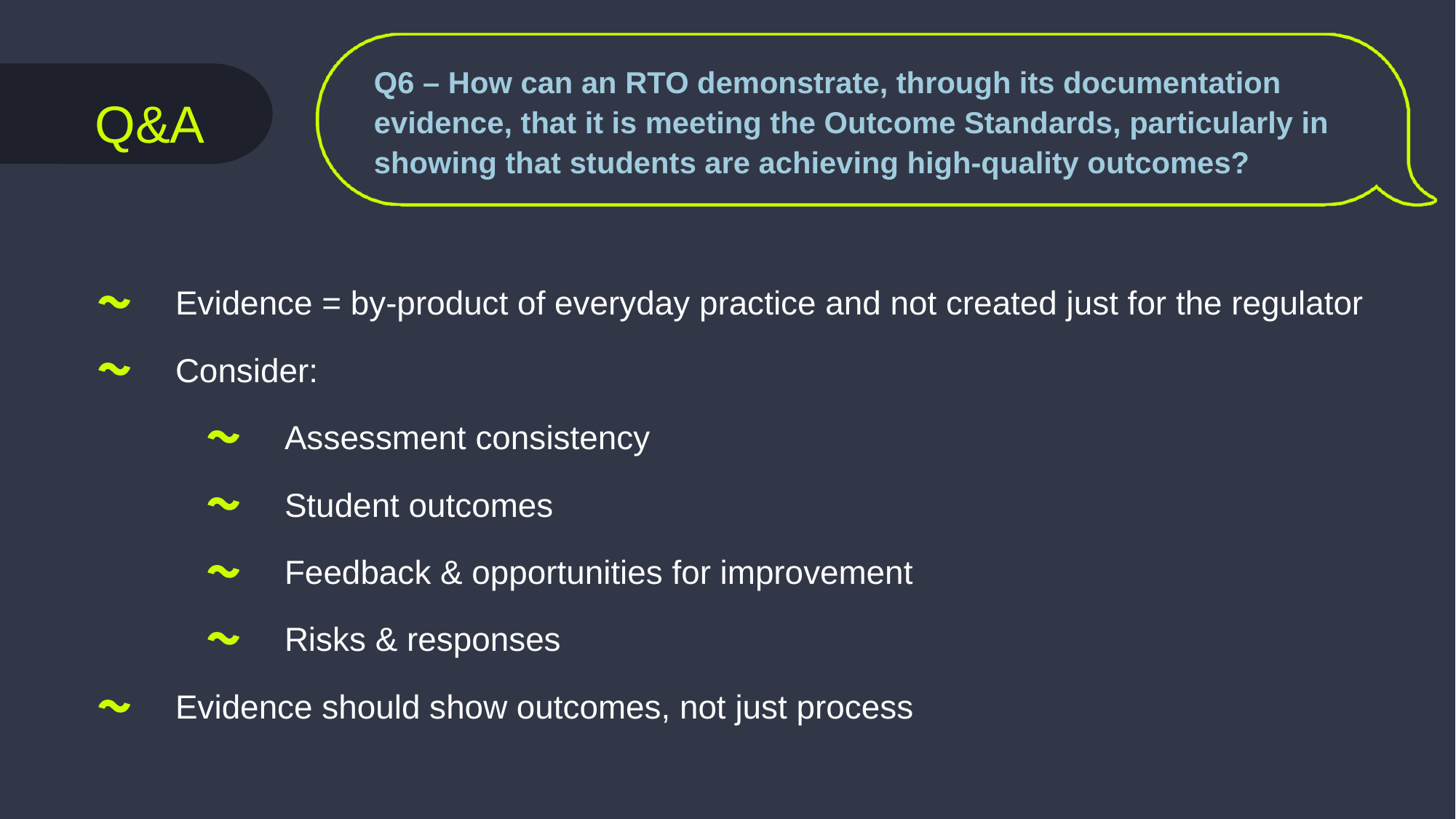

Q6 – How can an RTO demonstrate, through its documentation evidence, that it is meeting the Outcome Standards, particularly in showing that students are achieving high-quality outcomes?

Q&A
Evidence = by-product of everyday practice and not created just for the regulator
Consider:
Assessment consistency
Student outcomes
Feedback & opportunities for improvement
Risks & responses
Evidence should show outcomes, not just process